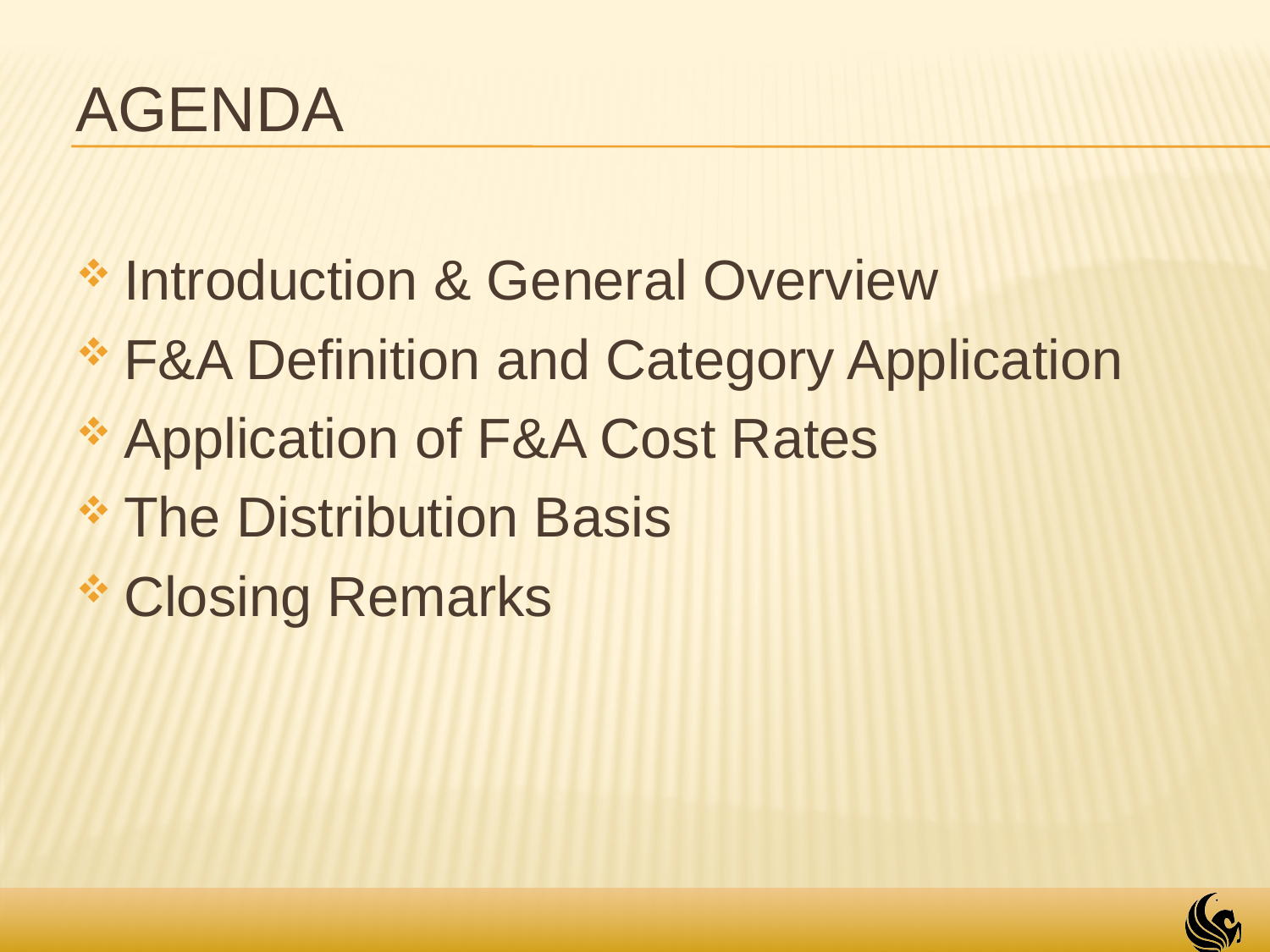

# Agenda

Introduction & General Overview
F&A Definition and Category Application
Application of F&A Cost Rates
The Distribution Basis
Closing Remarks